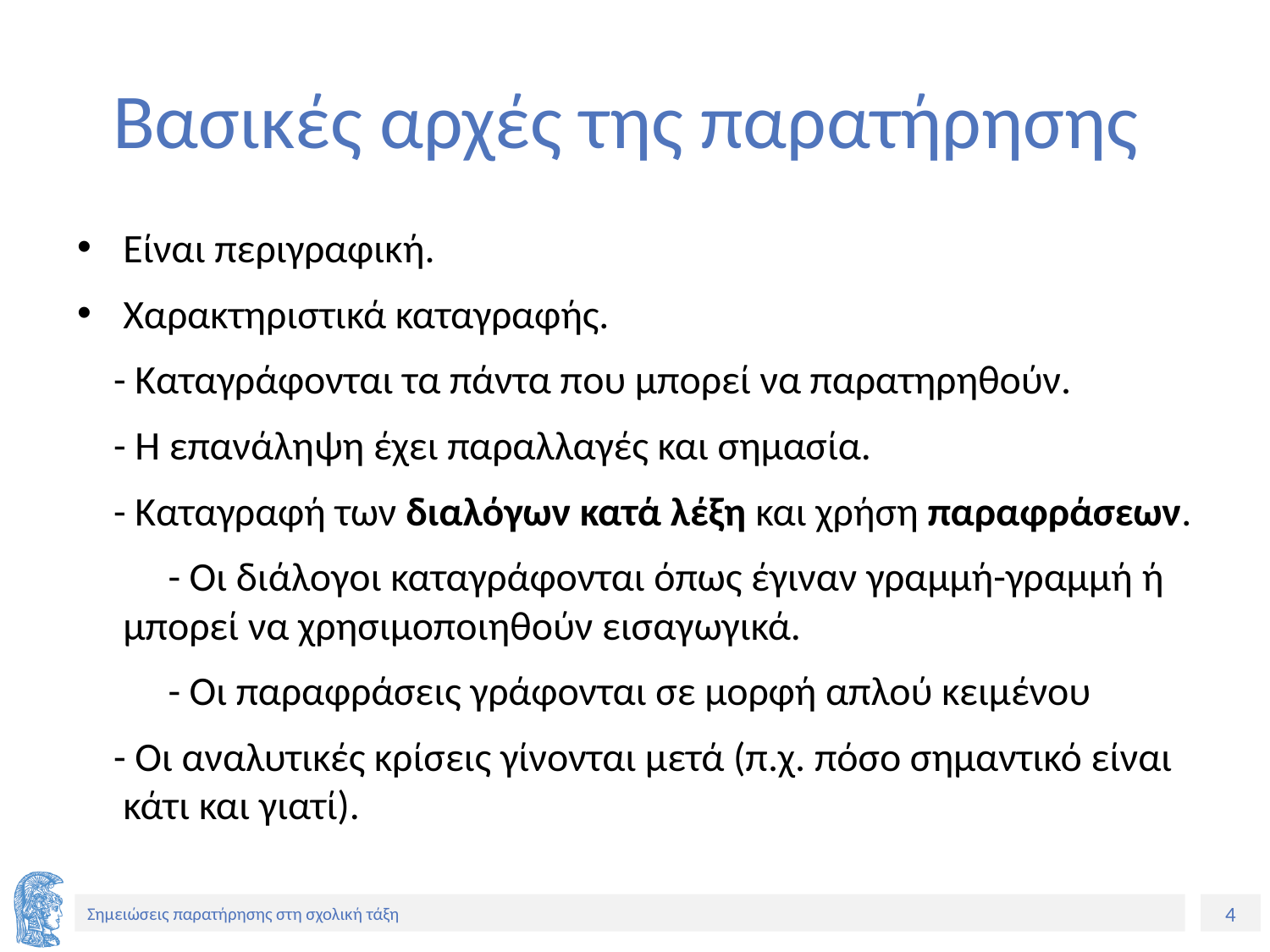

# Βασικές αρχές της παρατήρησης
Είναι περιγραφική.
Χαρακτηριστικά καταγραφής.
    - Καταγράφονται τα πάντα που μπορεί να παρατηρηθούν.
    - Η επανάληψη έχει παραλλαγές και σημασία.
    - Καταγραφή των διαλόγων κατά λέξη και χρήση παραφράσεων.
          - Οι διάλογοι καταγράφονται όπως έγιναν γραμμή-γραμμή ή μπορεί να χρησιμοποιηθούν εισαγωγικά.
          - Οι παραφράσεις γράφονται σε μορφή απλού κειμένου
    - Οι αναλυτικές κρίσεις γίνονται μετά (π.χ. πόσο σημαντικό είναι κάτι και γιατί).